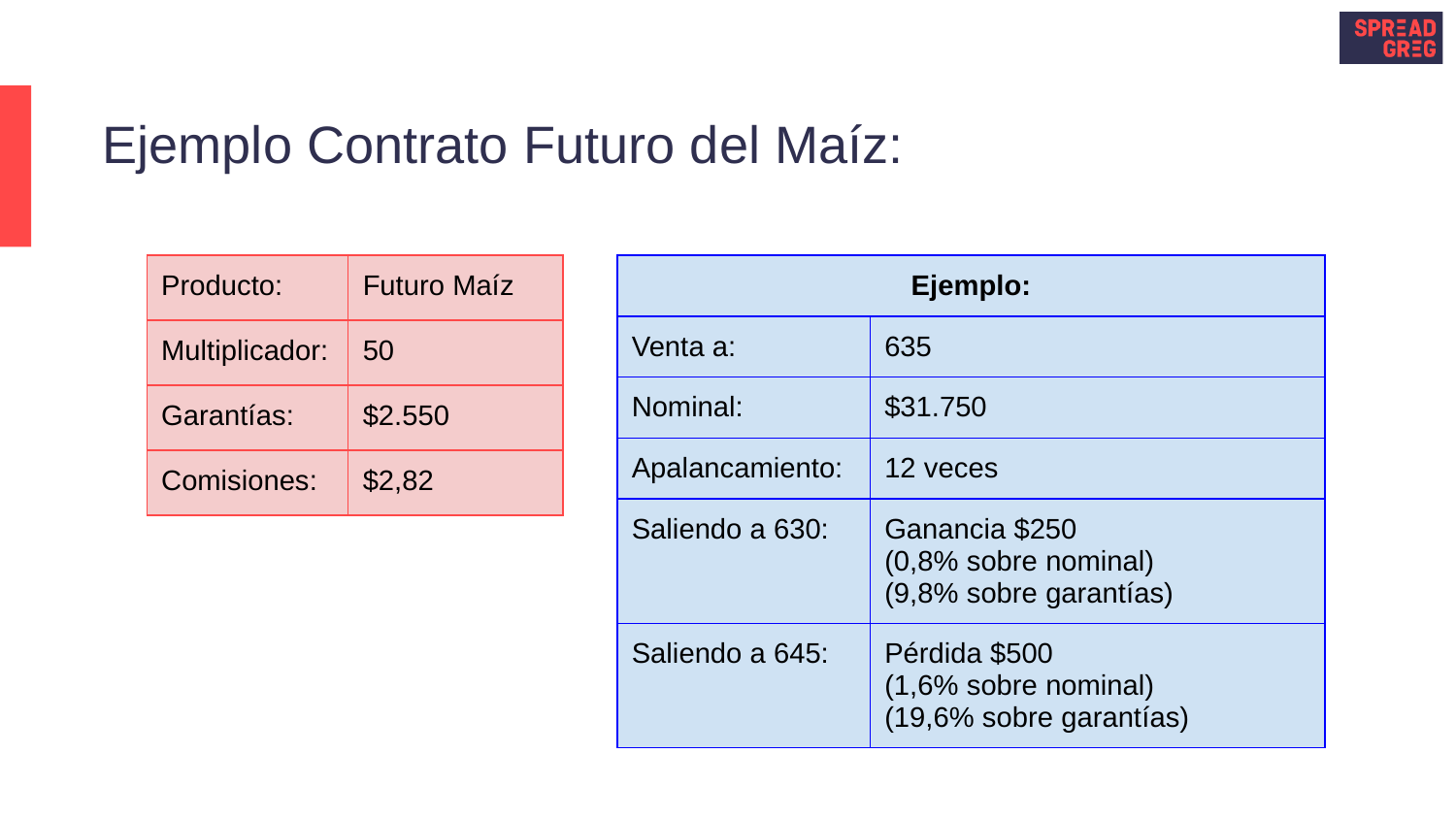

# Ejemplo Contrato Futuro del Maíz:
| Producto: | Futuro Maíz |
| --- | --- |
| Multiplicador: | 50 |
| Garantías: | $2.550 |
| Comisiones: | $2,82 |
| Ejemplo: |  |
| --- | --- |
| Venta a: | 635 |
| Nominal: | $31.750 |
| Apalancamiento: | 12 veces |
| Saliendo a 630: | Ganancia $250 (0,8% sobre nominal) (9,8% sobre garantías) |
| Saliendo a 645: | Pérdida $500 (1,6% sobre nominal) (19,6% sobre garantías) |